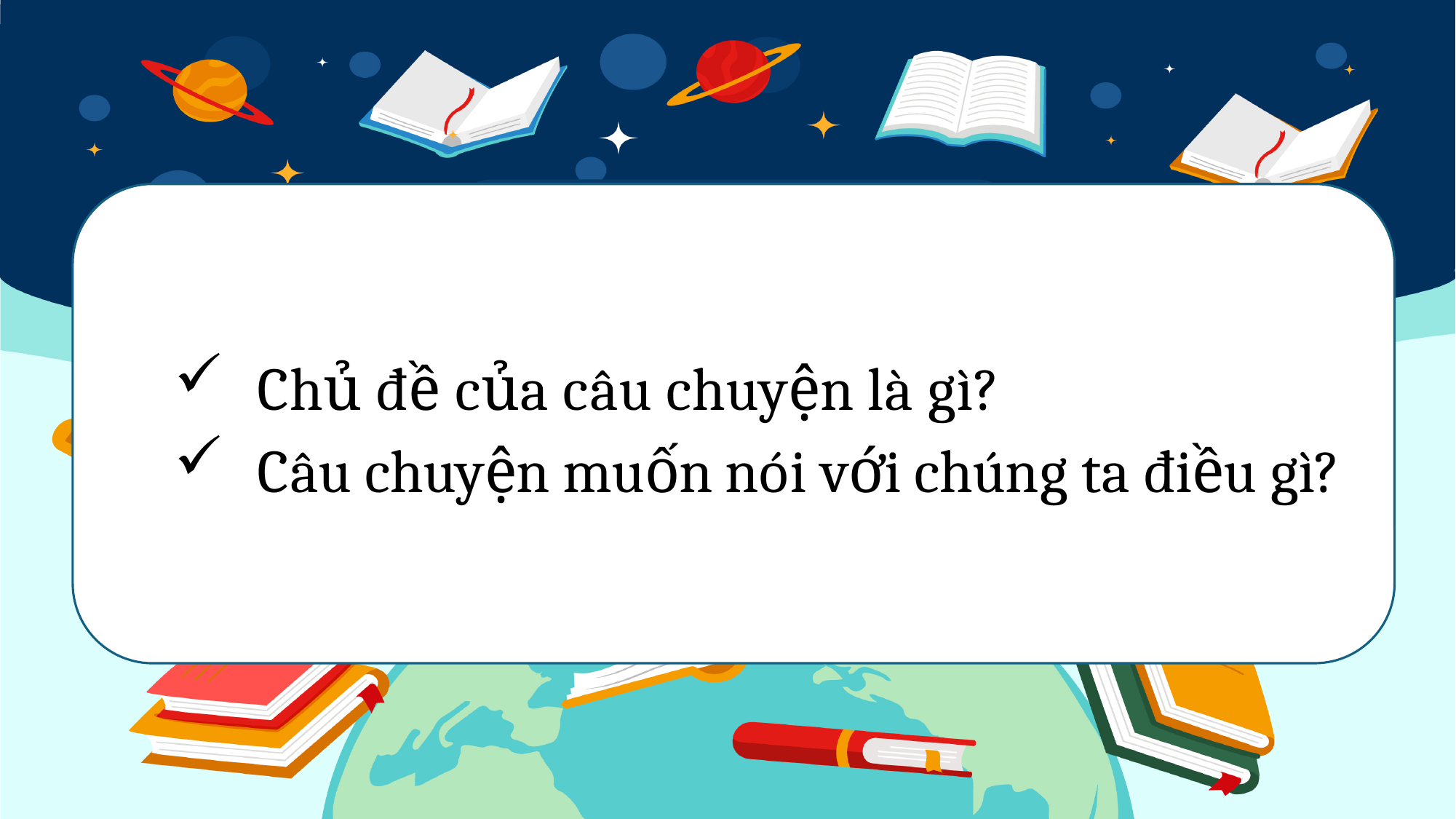

Chủ đề của câu chuyện là gì?

 Câu chuyện muốn nói với chúng ta điều gì?